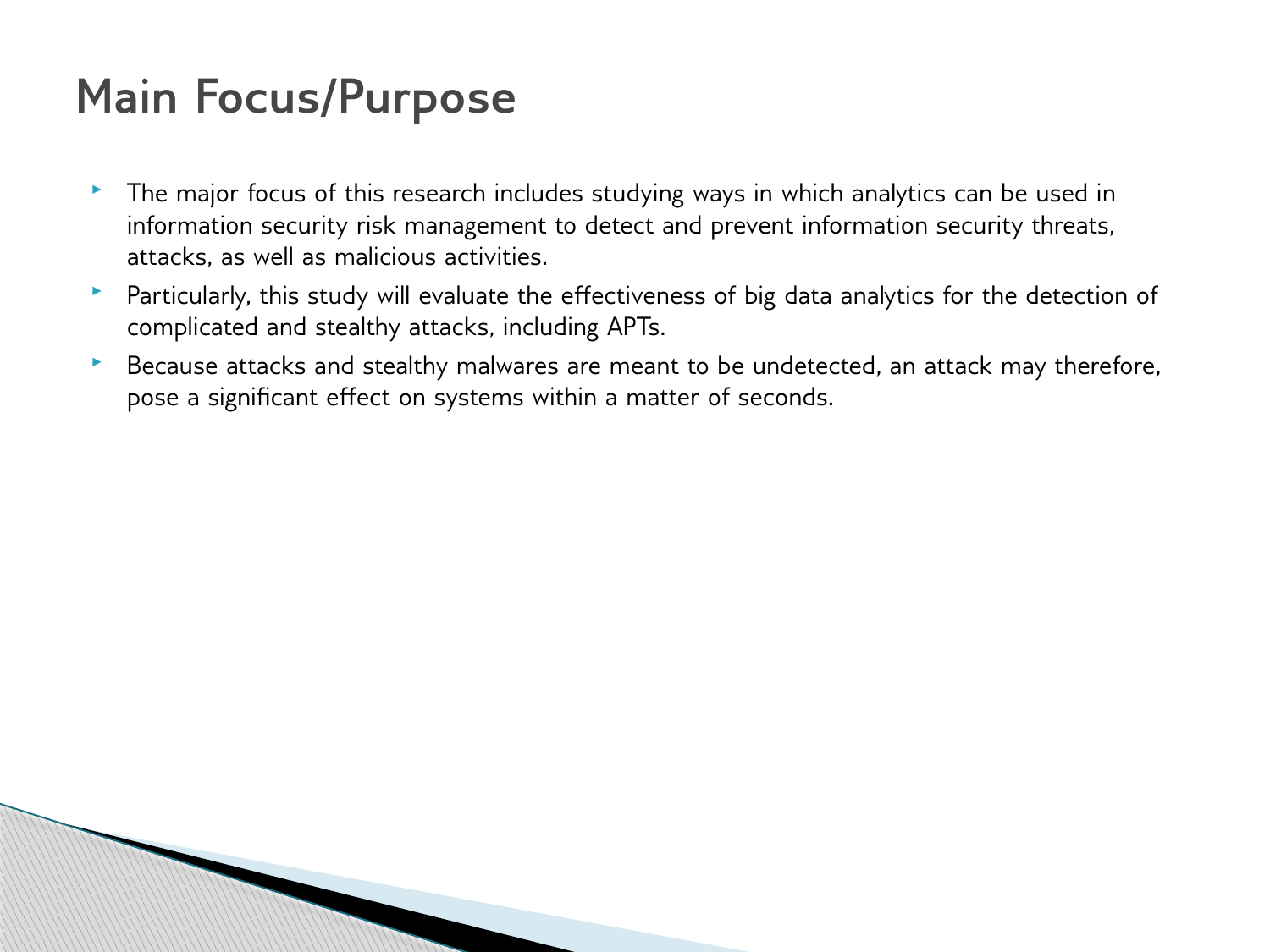

# Main Focus/Purpose
The major focus of this research includes studying ways in which analytics can be used in information security risk management to detect and prevent information security threats, attacks, as well as malicious activities.
Particularly, this study will evaluate the effectiveness of big data analytics for the detection of complicated and stealthy attacks, including APTs.
Because attacks and stealthy malwares are meant to be undetected, an attack may therefore, pose a significant effect on systems within a matter of seconds.